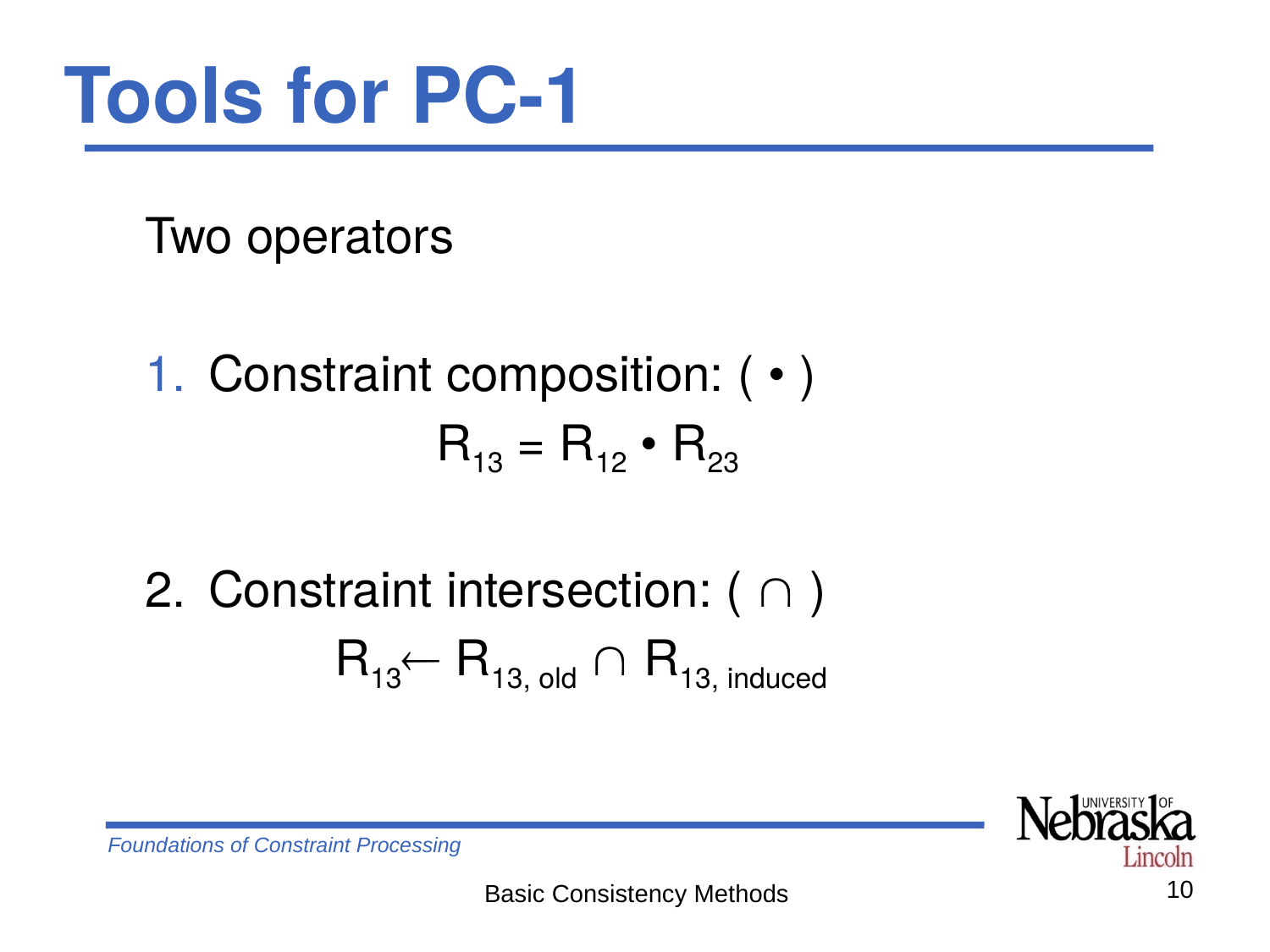

# Tools for PC-1
Two operators

Constraint composition: ( • )
R13 = R12 • R23

Constraint intersection: ( ∩ )
R13← R13, old ∩ R13, induced

10